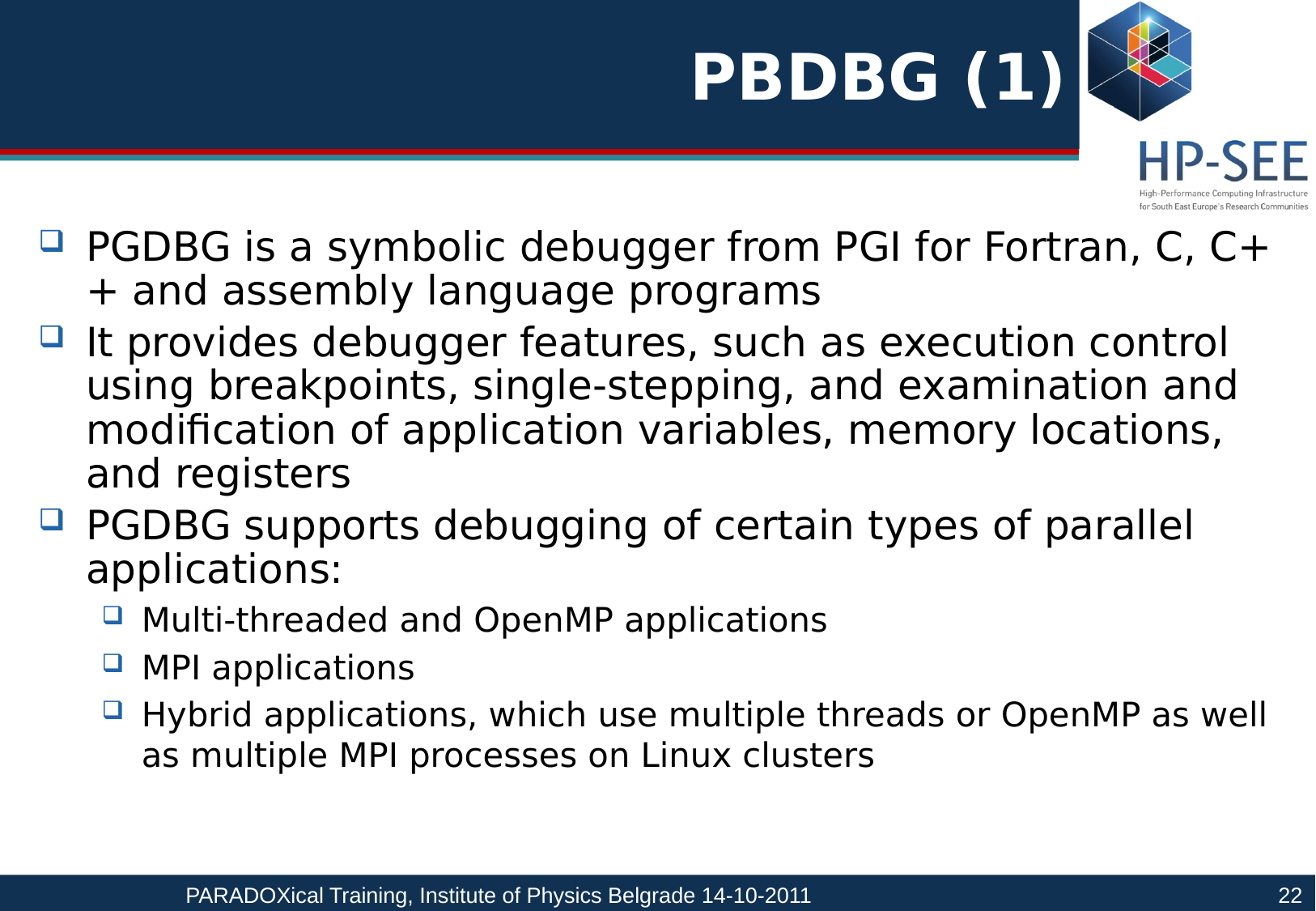

# PBDBG (1)
PGDBG is a symbolic debugger from PGI for Fortran, C, C++ and assembly language programs
It provides debugger features, such as execution control using breakpoints, single-stepping, and examination and modification of application variables, memory locations, and registers
PGDBG supports debugging of certain types of parallel applications:
Multi-threaded and OpenMP applications
MPI applications
Hybrid applications, which use multiple threads or OpenMP as well as multiple MPI processes on Linux clusters
PARADOXical Training, Institute of Physics Belgrade 14-10-2011				22